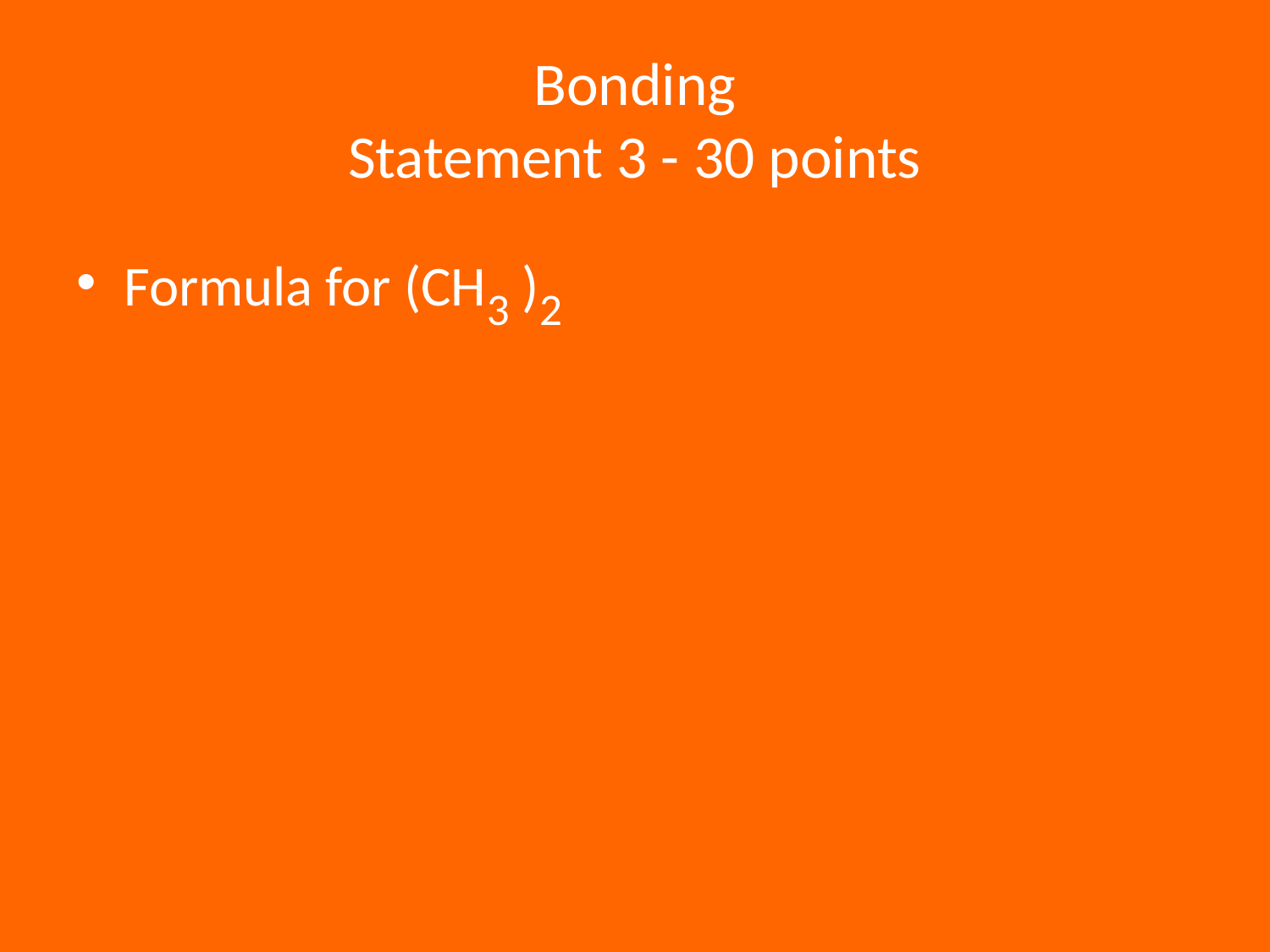

# Bonding Statement 3 - 30 points
Formula for (CH3 )2